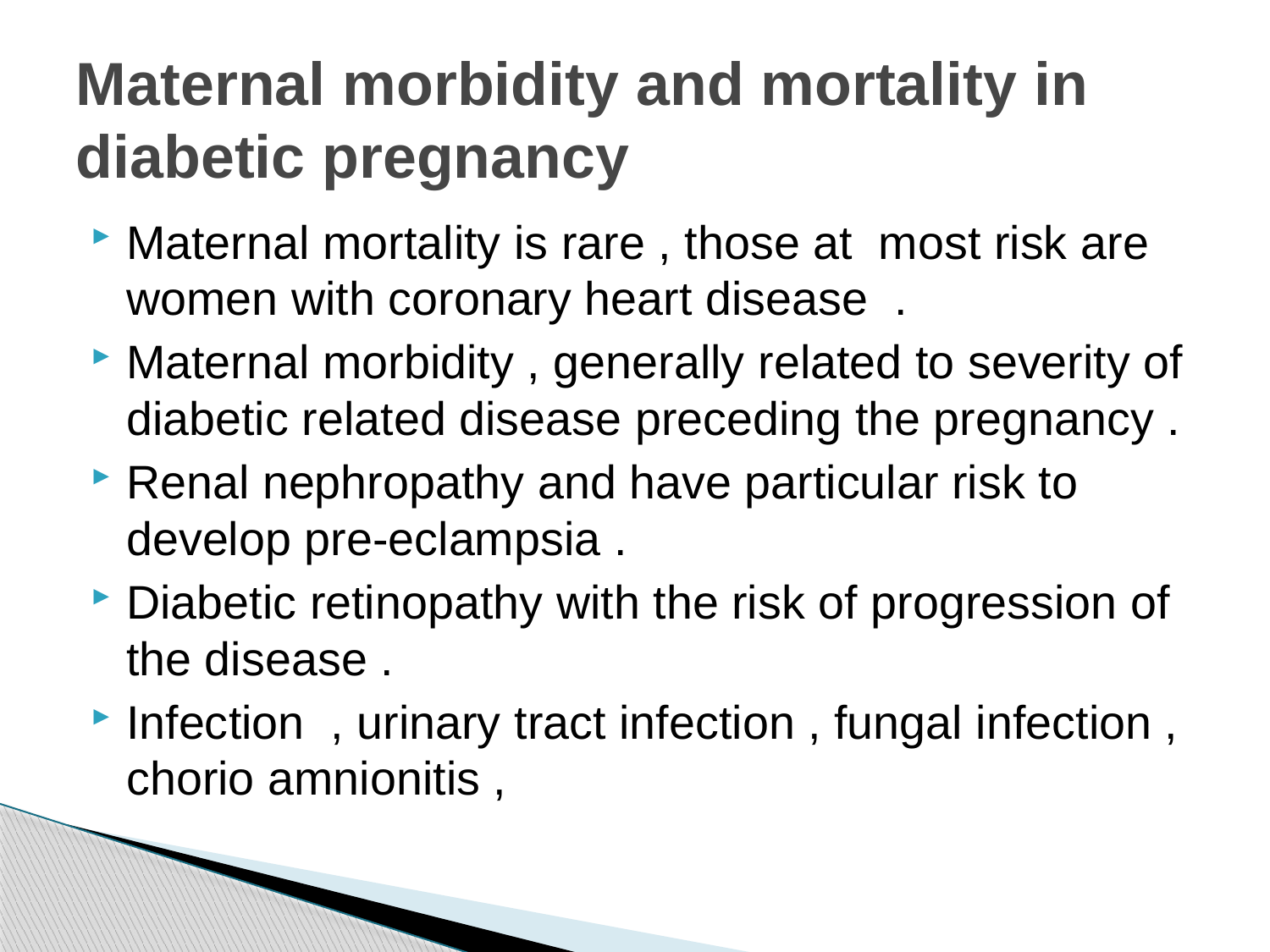

# Maternal morbidity and mortality in diabetic pregnancy
Maternal mortality is rare , those at  most risk are women with coronary heart disease  .
Maternal morbidity , generally related to severity of diabetic related disease preceding the pregnancy .
Renal nephropathy and have particular risk to develop pre-eclampsia .
Diabetic retinopathy with the risk of progression of the disease .
Infection  , urinary tract infection , fungal infection , chorio amnionitis ,